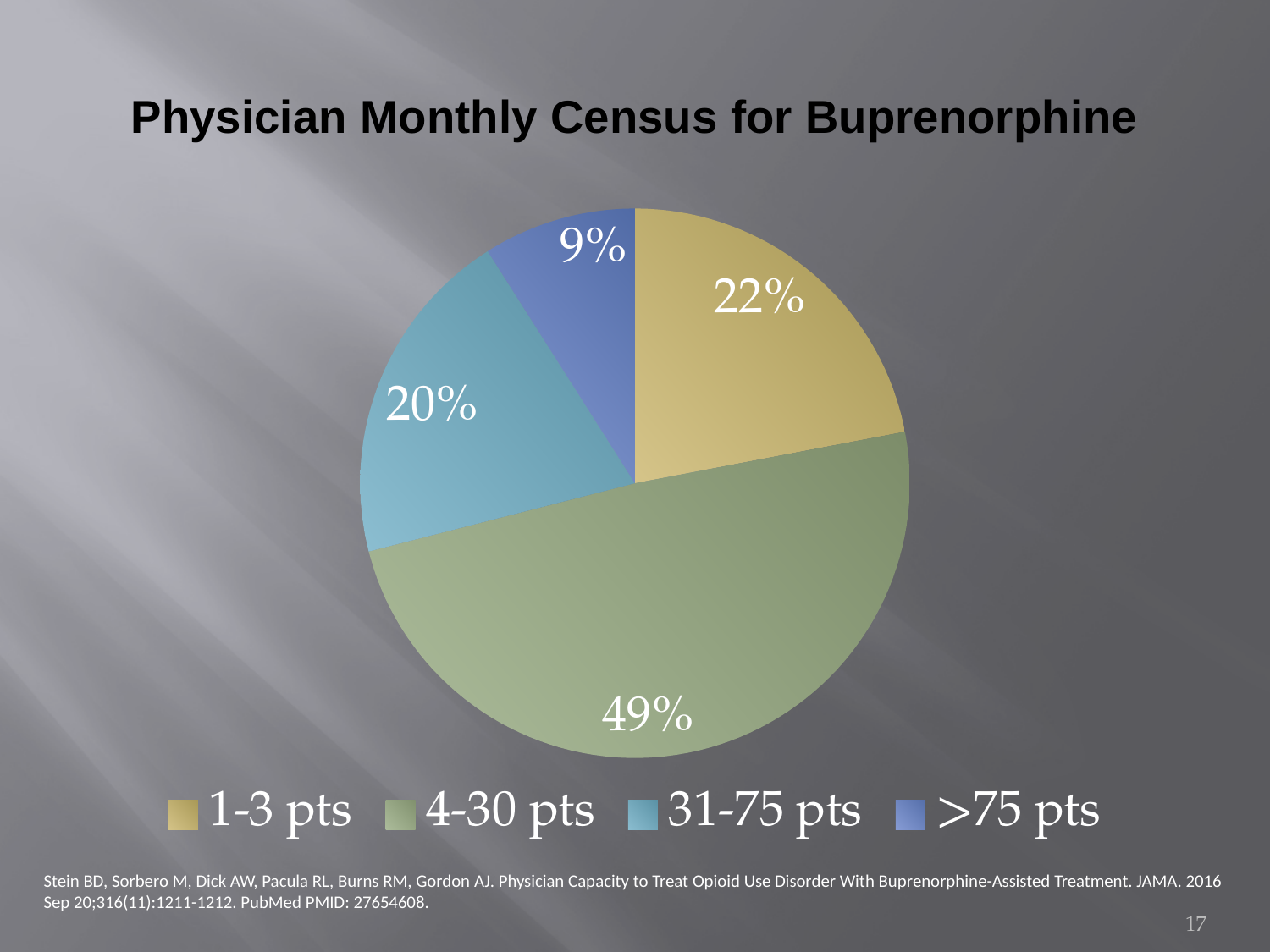

# Physician Monthly Census for Buprenorphine

### Chart

| Category | Physician Monthly Census for Buprenorphine |
|---|---|
| 1-3 pts | 0.22 |
| 4-30 pts | 0.49 |
| 31-75 pts | 0.2 |
| >75 pts | 0.09 |
Stein BD, Sorbero M, Dick AW, Pacula RL, Burns RM, Gordon AJ. Physician Capacity to Treat Opioid Use Disorder With Buprenorphine-Assisted Treatment. JAMA. 2016
Sep 20;316(11):1211-1212. PubMed PMID: 27654608.
17